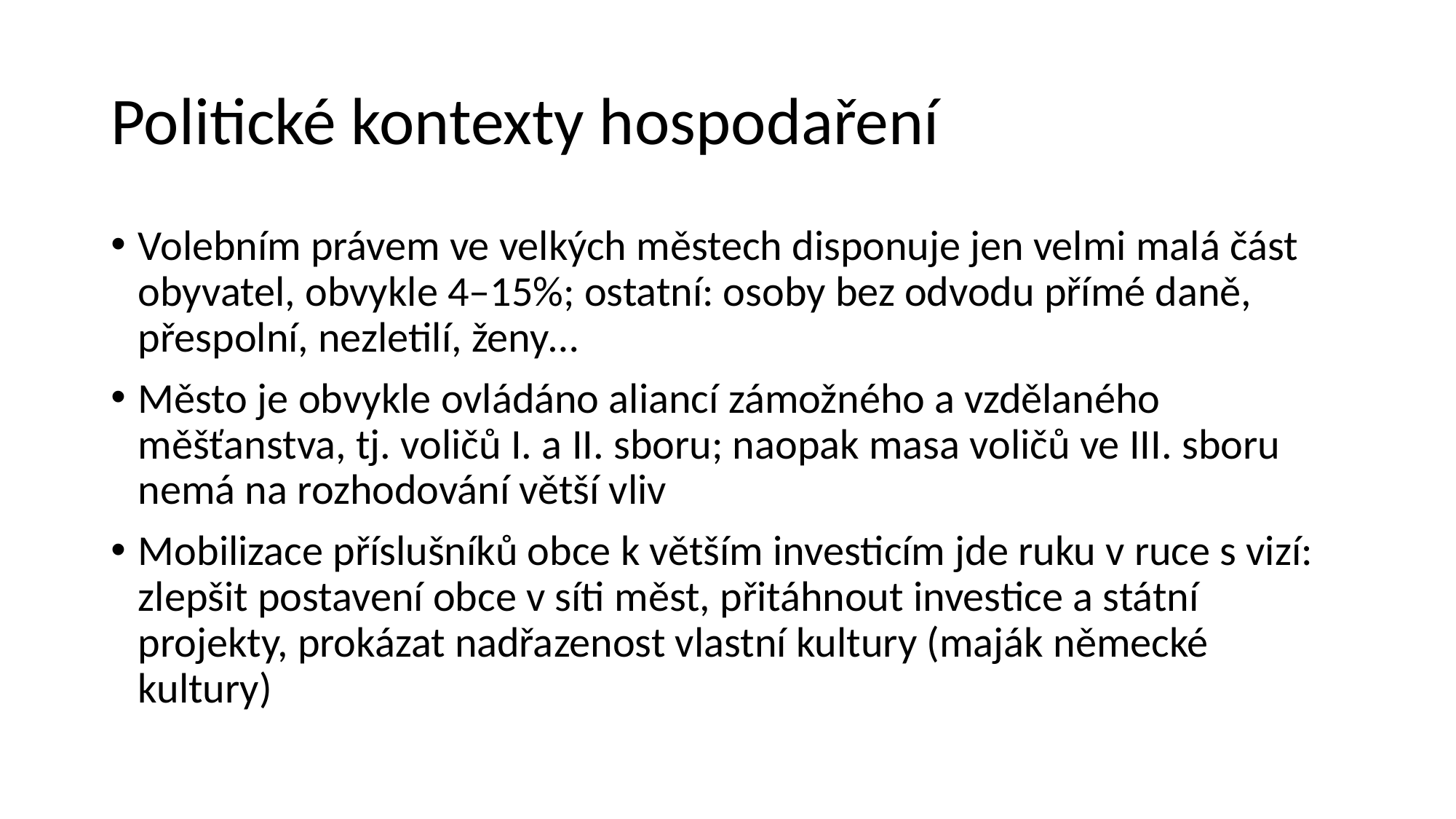

# Politické kontexty hospodaření
Volebním právem ve velkých městech disponuje jen velmi malá část obyvatel, obvykle 4–15%; ostatní: osoby bez odvodu přímé daně, přespolní, nezletilí, ženy…
Město je obvykle ovládáno aliancí zámožného a vzdělaného měšťanstva, tj. voličů I. a II. sboru; naopak masa voličů ve III. sboru nemá na rozhodování větší vliv
Mobilizace příslušníků obce k větším investicím jde ruku v ruce s vizí: zlepšit postavení obce v síti měst, přitáhnout investice a státní projekty, prokázat nadřazenost vlastní kultury (maják německé kultury)